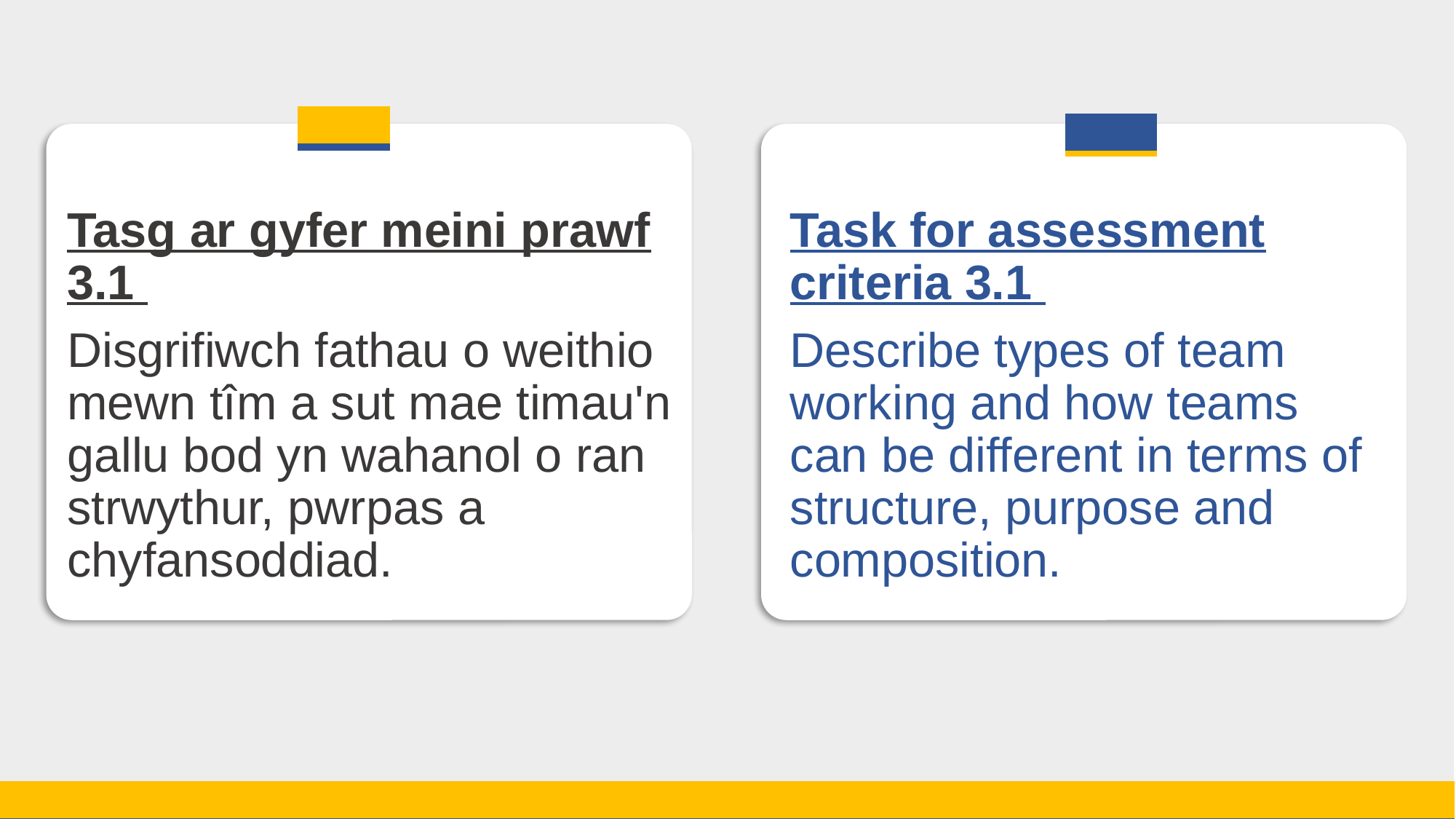

Tasg ar gyfer 3.1
Tasg ar gyfer meini prawf 3.1
Disgrifiwch fathau o weithio mewn tîm a sut mae timau'n gallu bod yn wahanol o ran strwythur, pwrpas a chyfansoddiad.
Task for assessment criteria 3.1
Describe types of team working and how teams can be different in terms of structure, purpose and composition.